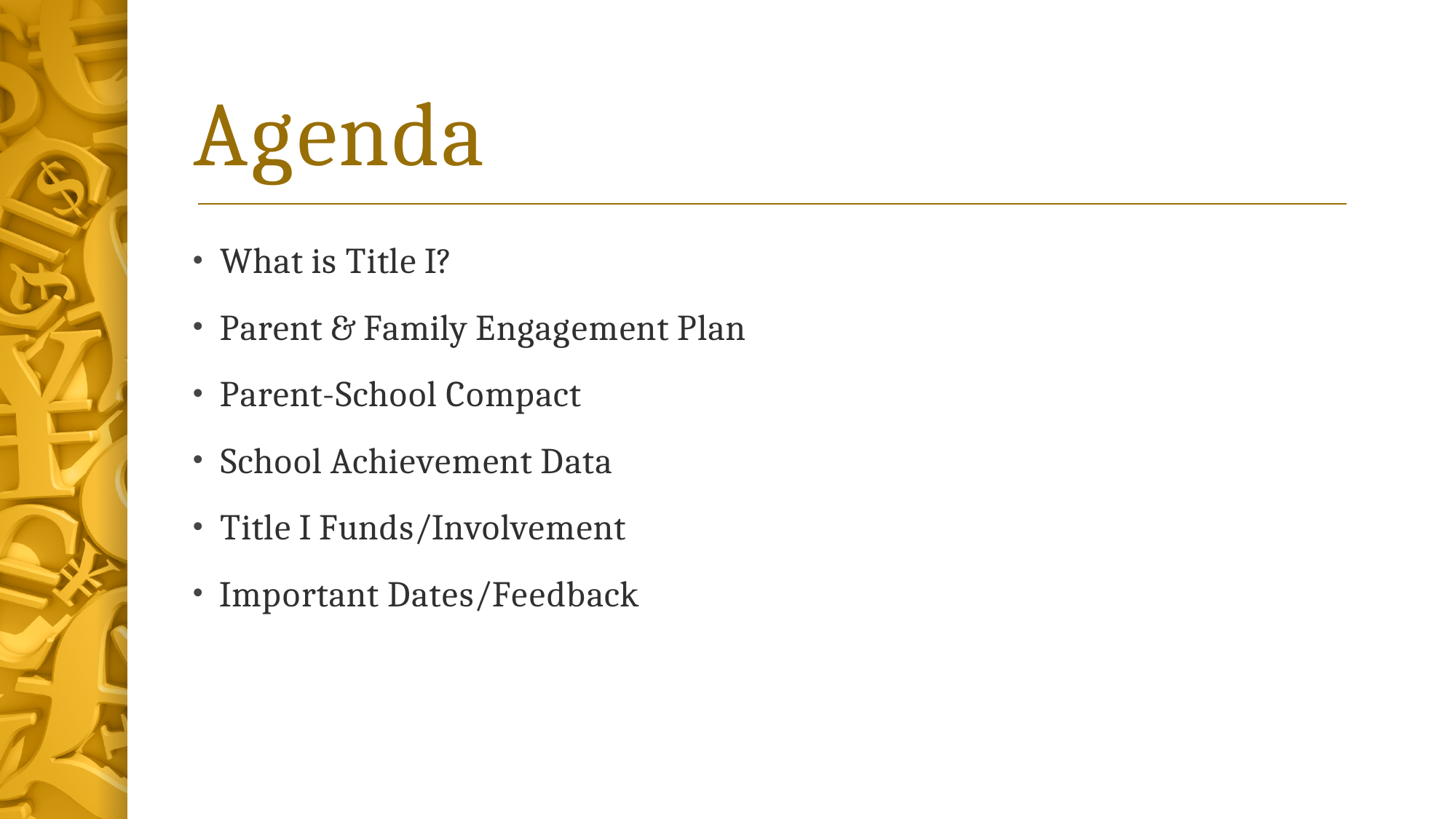

# Agenda
What is Title I?
Parent & Family Engagement Plan
Parent-School Compact
School Achievement Data
Title I Funds/Involvement
Important Dates/Feedback